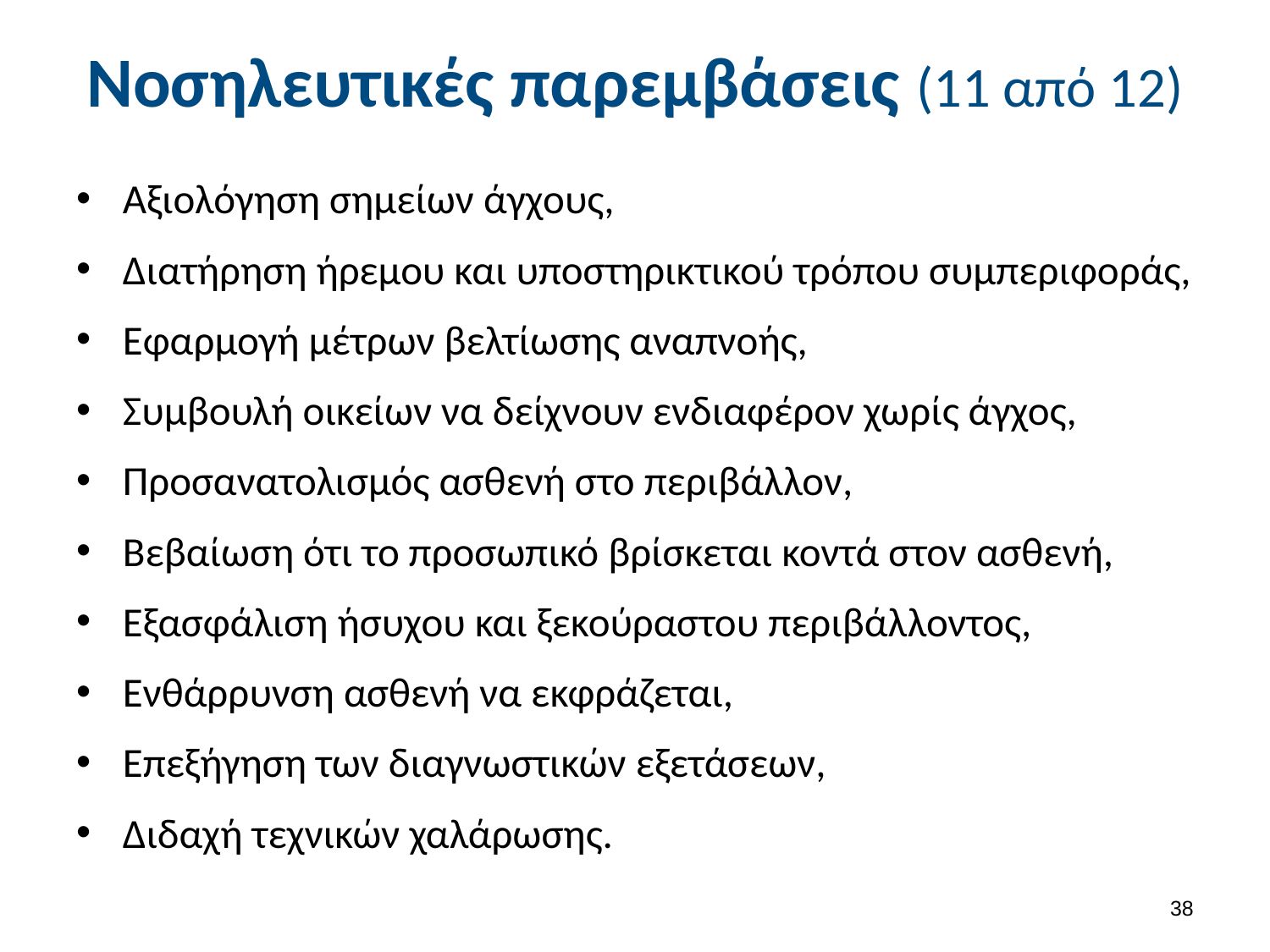

# Νοσηλευτικές παρεμβάσεις (11 από 12)
Αξιολόγηση σημείων άγχους,
Διατήρηση ήρεμου και υποστηρικτικού τρόπου συμπεριφοράς,
Εφαρμογή μέτρων βελτίωσης αναπνοής,
Συμβουλή οικείων να δείχνουν ενδιαφέρον χωρίς άγχος,
Προσανατολισμός ασθενή στο περιβάλλον,
Βεβαίωση ότι το προσωπικό βρίσκεται κοντά στον ασθενή,
Εξασφάλιση ήσυχου και ξεκούραστου περιβάλλοντος,
Ενθάρρυνση ασθενή να εκφράζεται,
Επεξήγηση των διαγνωστικών εξετάσεων,
Διδαχή τεχνικών χαλάρωσης.

38